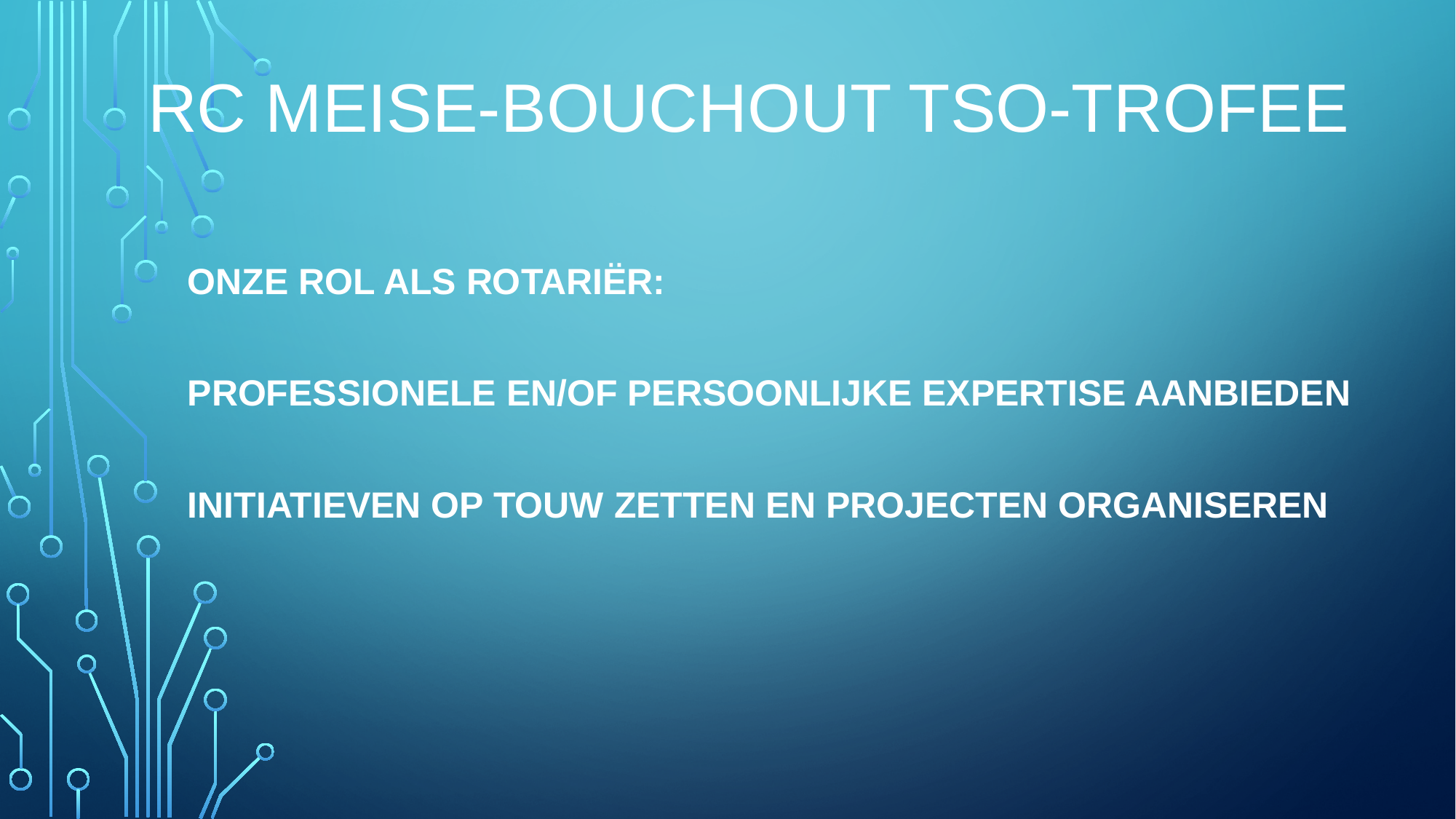

RC MEISE-BOUCHOUT TSO-TROFEE
Onze rol als Rotariër:

Professionele en/of persoonlijke expertise aanbieden

Initiatieven op touw zetten en projecten organiseren
3